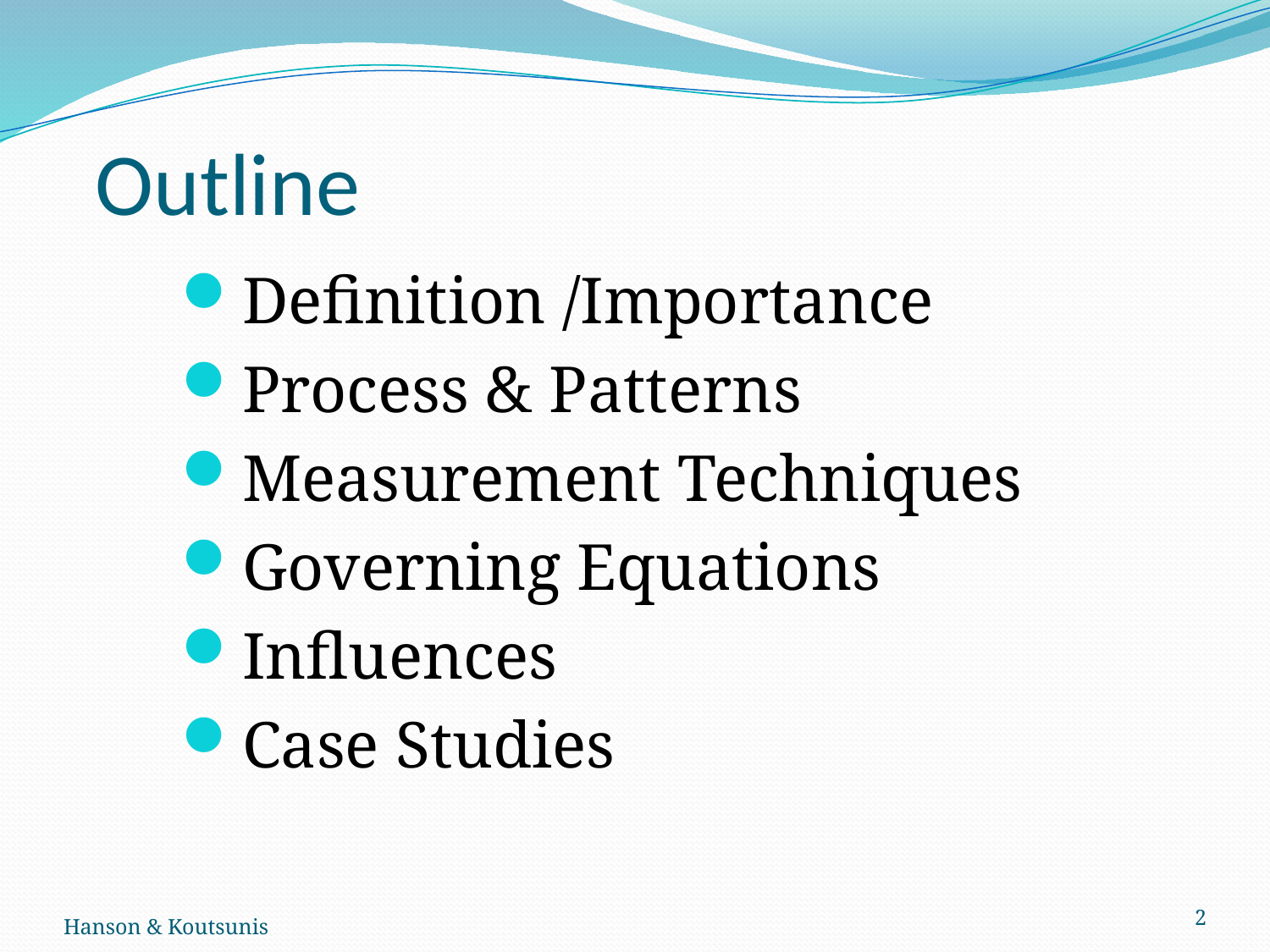

Outline
Definition /Importance
Process & Patterns
Measurement Techniques
Governing Equations
Influences
Case Studies

2
Hanson & Koutsunis